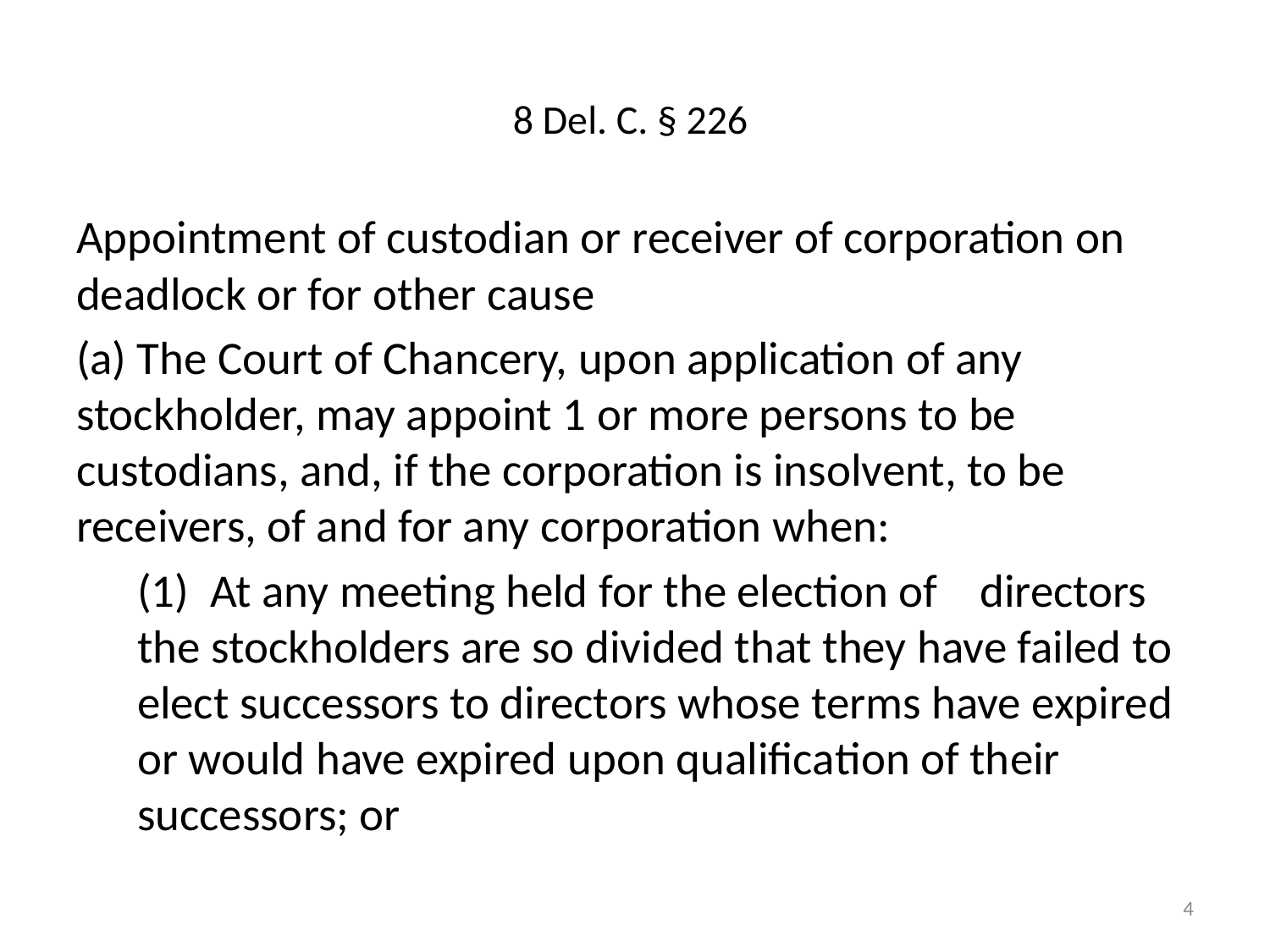

# 8 Del. C. § 226
Appointment of custodian or receiver of corporation on deadlock or for other cause
(a) The Court of Chancery, upon application of any stockholder, may appoint 1 or more persons to be custodians, and, if the corporation is insolvent, to be receivers, of and for any corporation when:
	(1)  At any meeting held for the election of    directors the stockholders are so divided that they have failed to elect successors to directors whose terms have expired or would have expired upon qualifica­tion of their successors; or

4